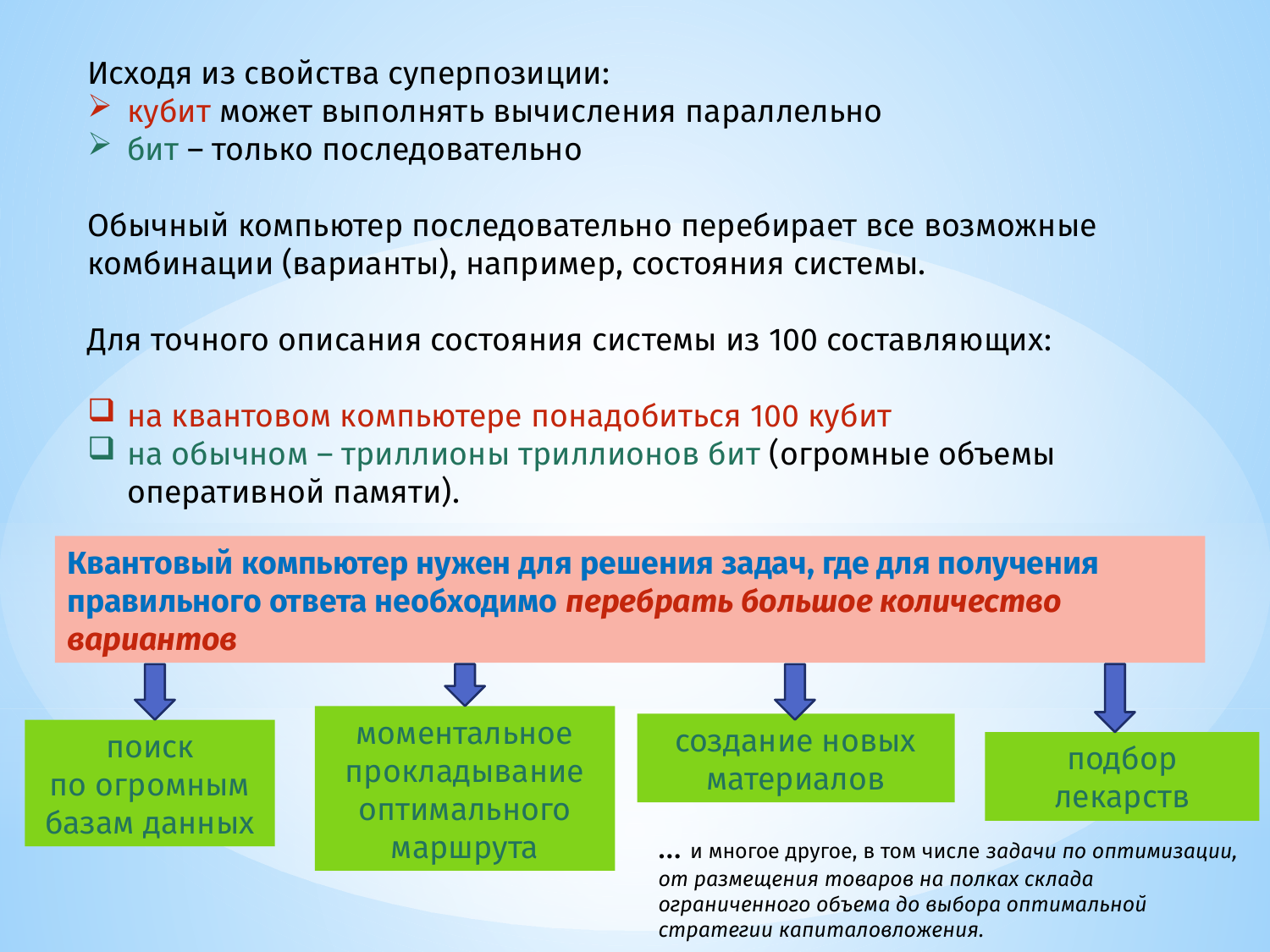

Исходя из свойства суперпозиции:
кубит может выполнять вычисления параллельно
бит – только последовательно

Обычный компьютер последовательно перебирает все возможные комбинации (варианты), например, состояния системы.

Для точного описания состояния системы из 100 составляющих:

на квантовом компьютере понадобиться 100 кубит
на обычном – триллионы триллионов бит (огромные объемы оперативной памяти).
Квантовый компьютер нужен для решения задач, где для получения правильного ответа необходимо перебрать большое количество вариантов

моментальное прокладывание оптимального маршрута
создание новых материалов
поиск по огромным базам данных
подбор лекарств
… и многое другое, в том числе задачи по оптимизации, от размещения товаров на полках склада ограниченного объема до выбора оптимальной стратегии капиталовложения.